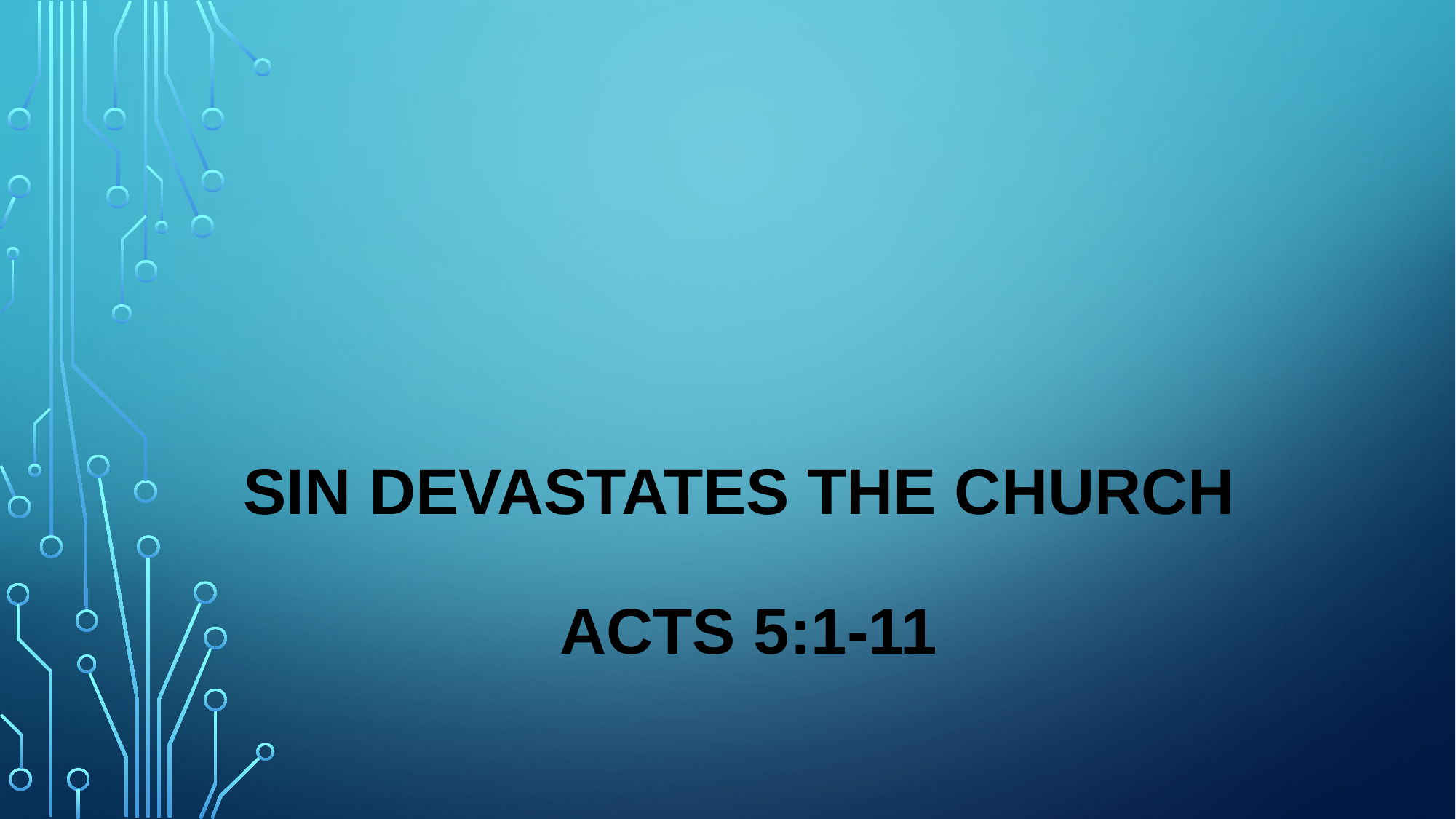

# Sin Devastates The Church Acts 5:1-11